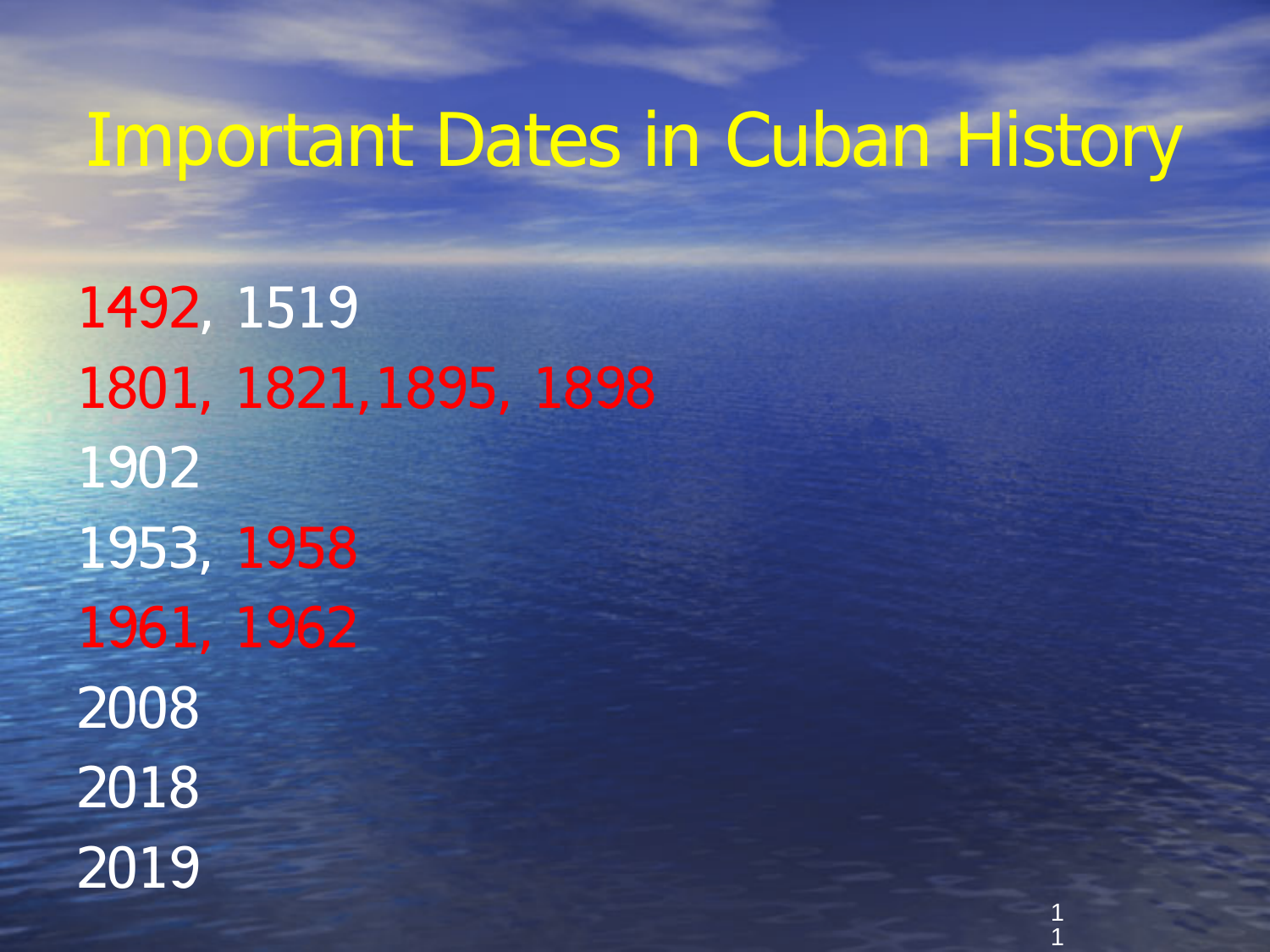

# Important Dates in Cuban History
1492, 1519
1801, 1821,1895, 1898
1902
1953, 1958
1961, 1962
2008
2018
2019
11